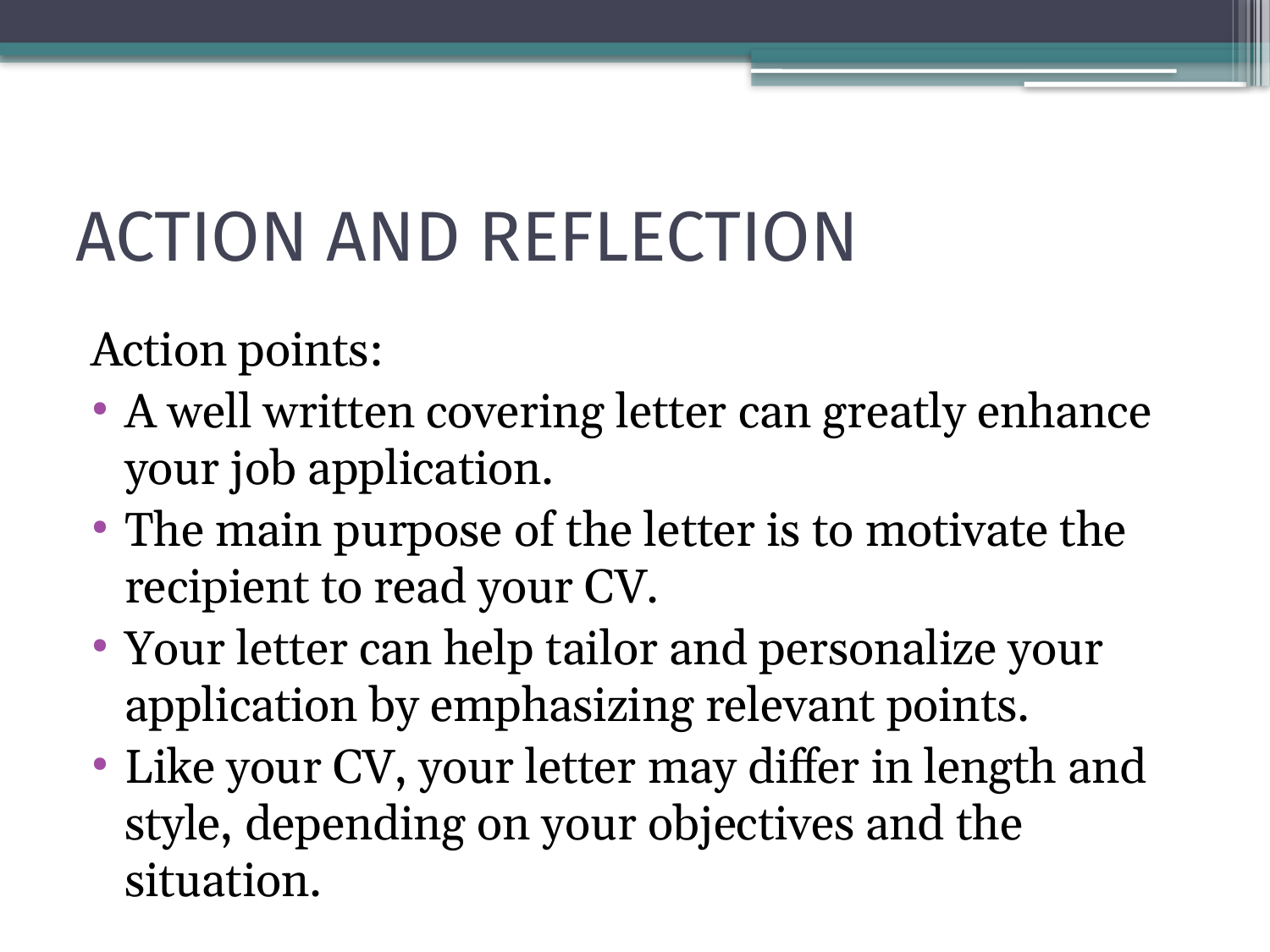

# ACTION AND REFLECTION
Action points:
A well written covering letter can greatly enhance your job application.
The main purpose of the letter is to motivate the recipient to read your CV.
Your letter can help tailor and personalize your application by emphasizing relevant points.
Like your CV, your letter may differ in length and style, depending on your objectives and the situation.